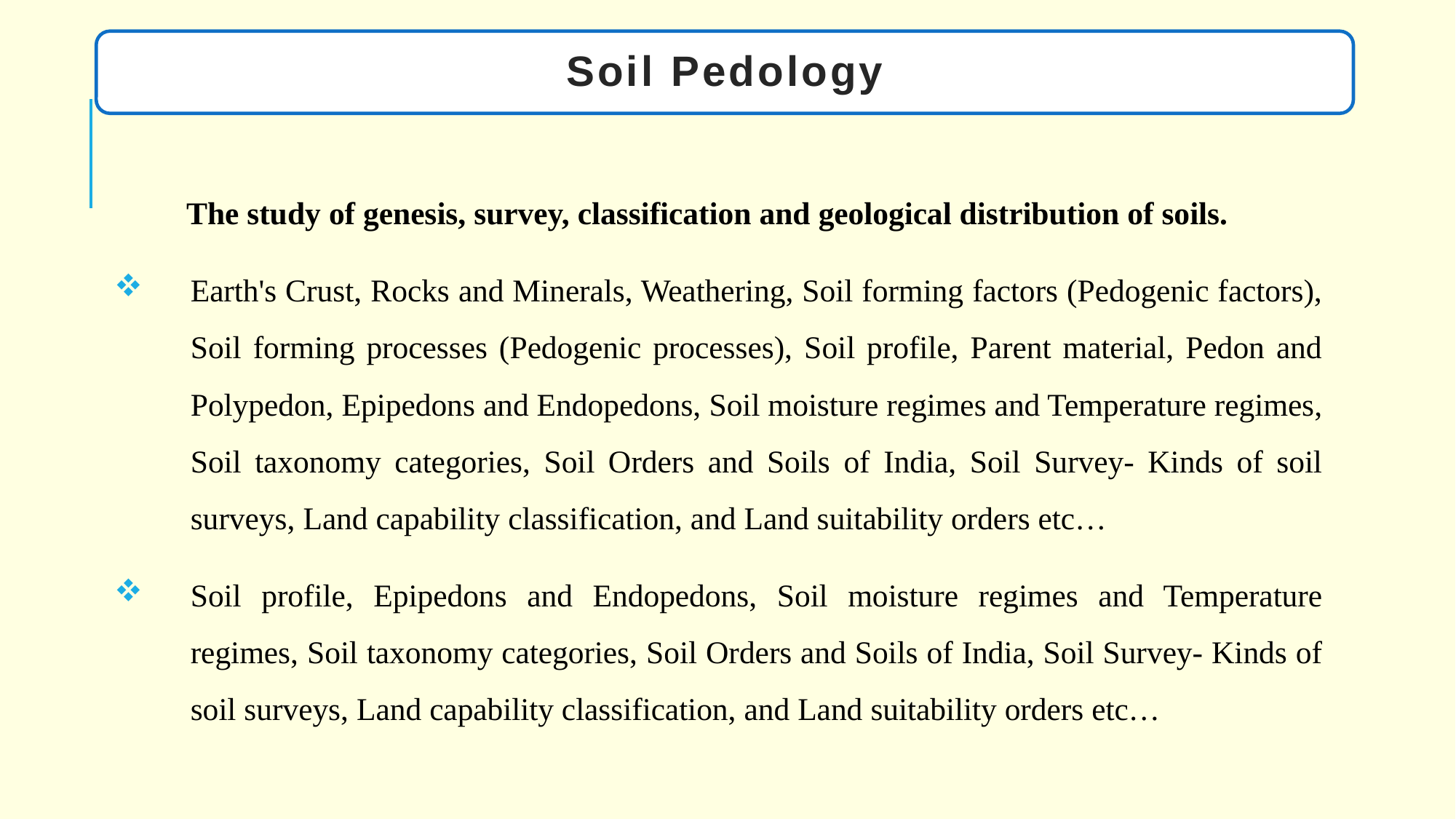

Soil Pedology
         The study of genesis, survey, classification and geological distribution of soils.
Earth's Crust, Rocks and Minerals, Weathering, Soil forming factors (Pedogenic factors), Soil forming processes (Pedogenic processes), Soil profile, Parent material, Pedon and Polypedon, Epipedons and Endopedons, Soil moisture regimes and Temperature regimes, Soil taxonomy categories, Soil Orders and Soils of India, Soil Survey- Kinds of soil surveys, Land capability classification, and Land suitability orders etc…
Soil profile, Epipedons and Endopedons, Soil moisture regimes and Temperature regimes, Soil taxonomy categories, Soil Orders and Soils of India, Soil Survey- Kinds of soil surveys, Land capability classification, and Land suitability orders etc…